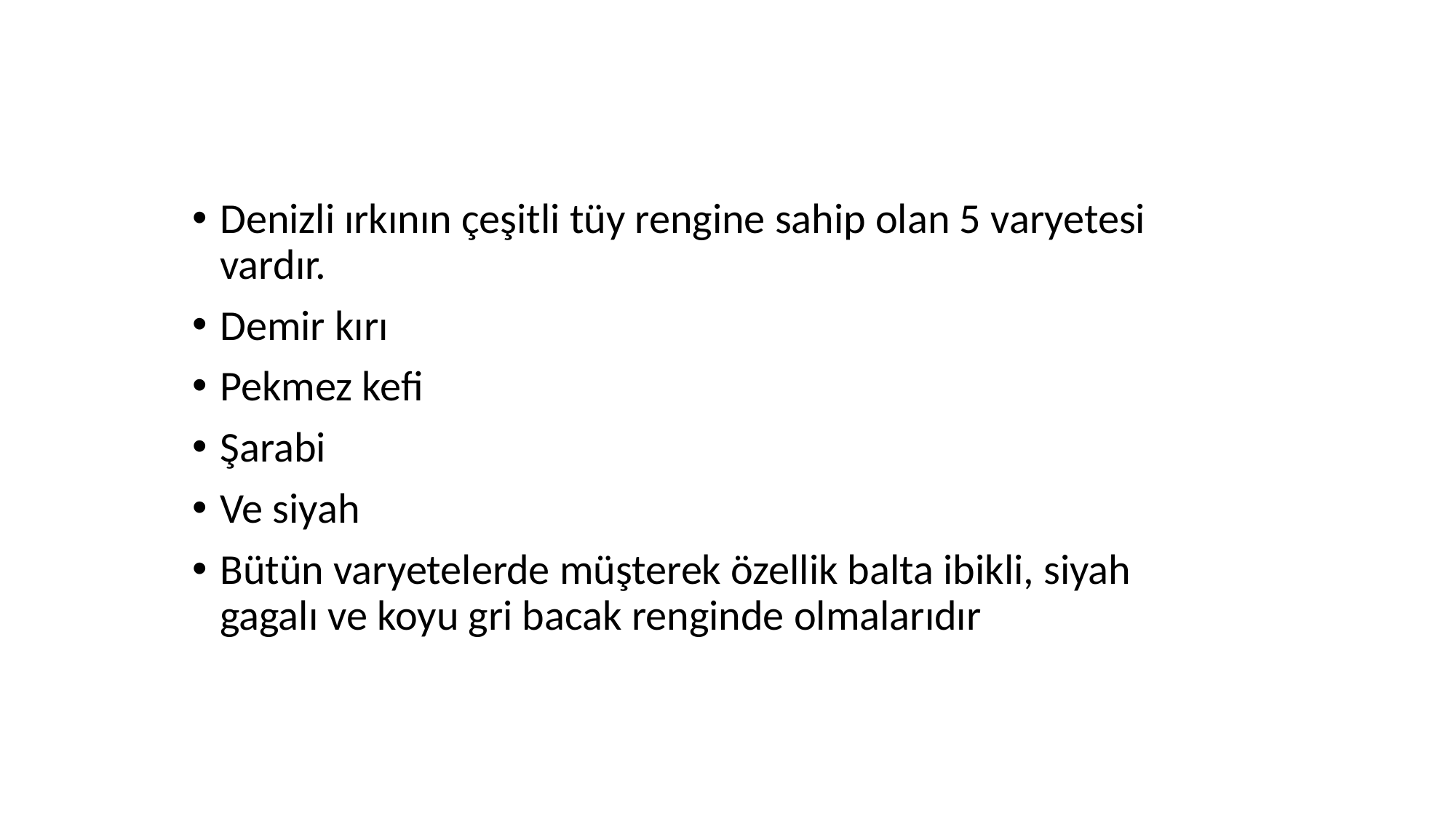

Denizli ırkının çeşitli tüy rengine sahip olan 5 varyetesi vardır.
Demir kırı
Pekmez kefi
Şarabi
Ve siyah
Bütün varyetelerde müşterek özellik balta ibikli, siyah gagalı ve koyu gri bacak renginde olmalarıdır